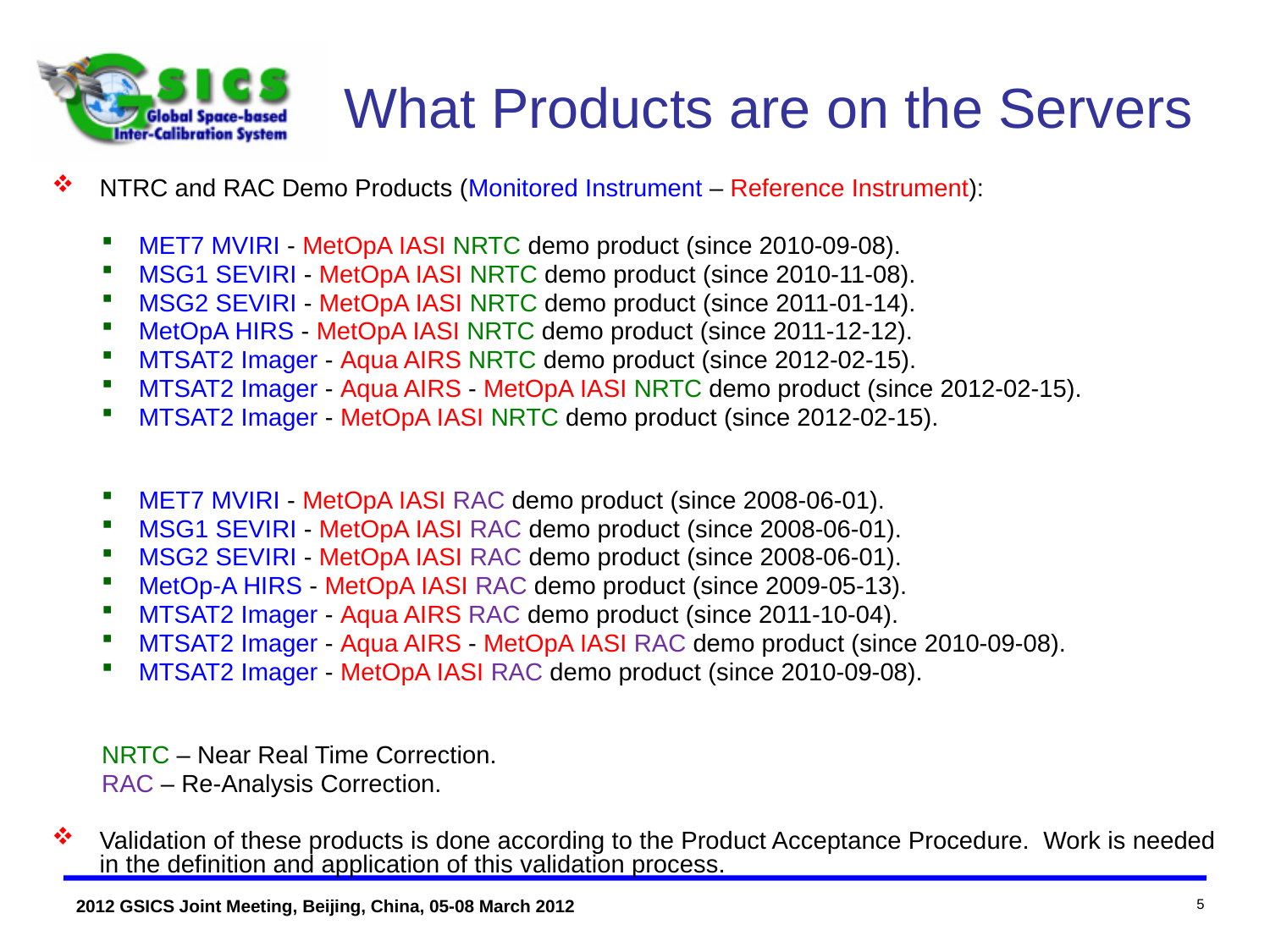

# What Products are on the Servers
NTRC and RAC Demo Products (Monitored Instrument – Reference Instrument):

MET7 MVIRI - MetOpA IASI NRTC demo product (since 2010-09-08).
MSG1 SEVIRI - MetOpA IASI NRTC demo product (since 2010-11-08).
MSG2 SEVIRI - MetOpA IASI NRTC demo product (since 2011-01-14).
MetOpA HIRS - MetOpA IASI NRTC demo product (since 2011-12-12).
MTSAT2 Imager - Aqua AIRS NRTC demo product (since 2012-02-15).
MTSAT2 Imager - Aqua AIRS - MetOpA IASI NRTC demo product (since 2012-02-15).
MTSAT2 Imager - MetOpA IASI NRTC demo product (since 2012-02-15).

MET7 MVIRI - MetOpA IASI RAC demo product (since 2008-06-01).
MSG1 SEVIRI - MetOpA IASI RAC demo product (since 2008-06-01).
MSG2 SEVIRI - MetOpA IASI RAC demo product (since 2008-06-01).
MetOp-A HIRS - MetOpA IASI RAC demo product (since 2009-05-13).
MTSAT2 Imager - Aqua AIRS RAC demo product (since 2011-10-04).
MTSAT2 Imager - Aqua AIRS - MetOpA IASI RAC demo product (since 2010-09-08).
MTSAT2 Imager - MetOpA IASI RAC demo product (since 2010-09-08).

NRTC – Near Real Time Correction.
RAC – Re-Analysis Correction.

Validation of these products is done according to the Product Acceptance Procedure.  Work is needed in the definition and application of this validation process.

5